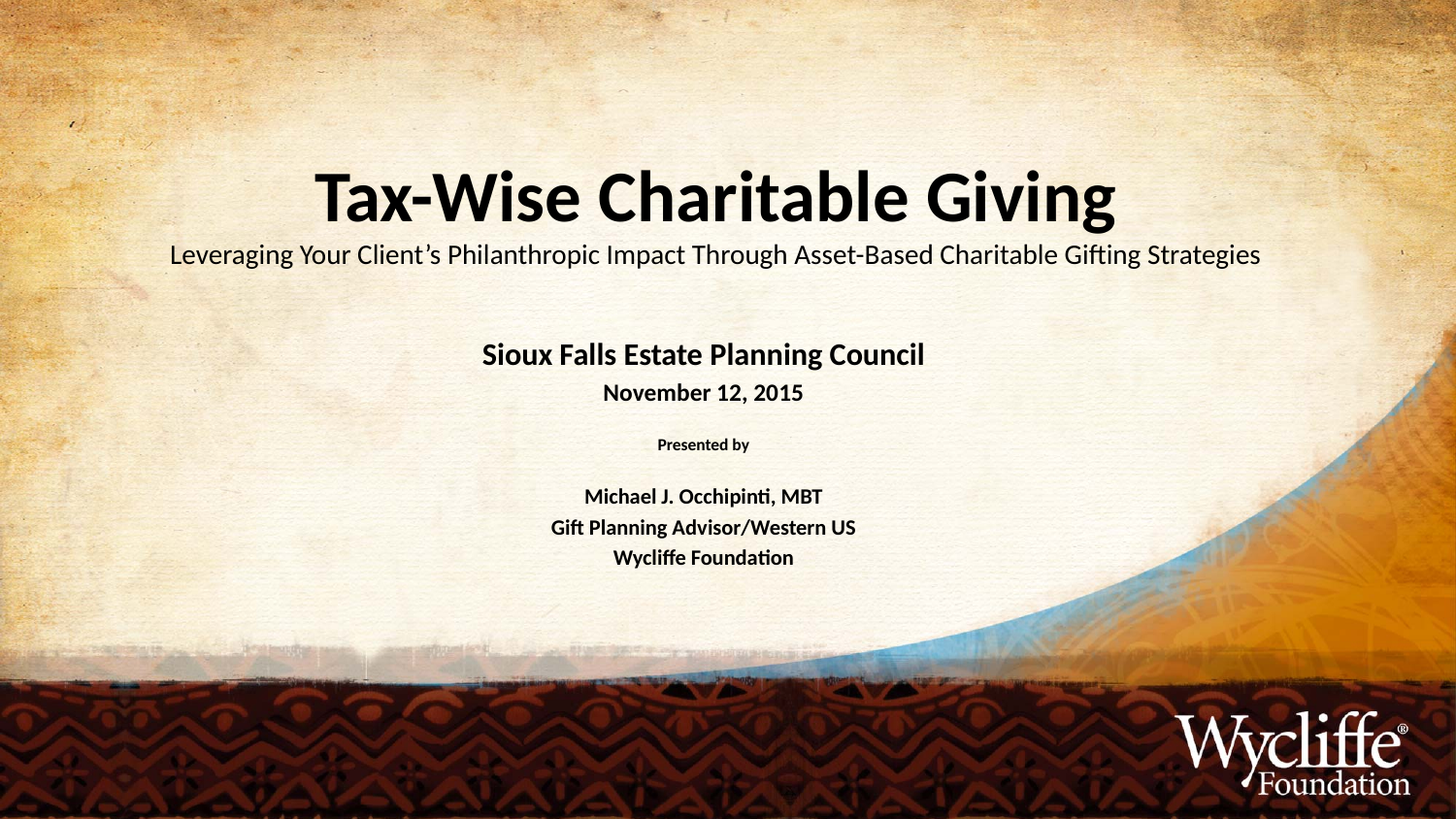

# Tax-Wise Charitable Giving Leveraging Your Client’s Philanthropic Impact Through Asset-Based Charitable Gifting Strategies

Sioux Falls Estate Planning Council
November 12, 2015

Presented by

Michael J. Occhipinti, MBT
Gift Planning Advisor/Western US
Wycliffe Foundation